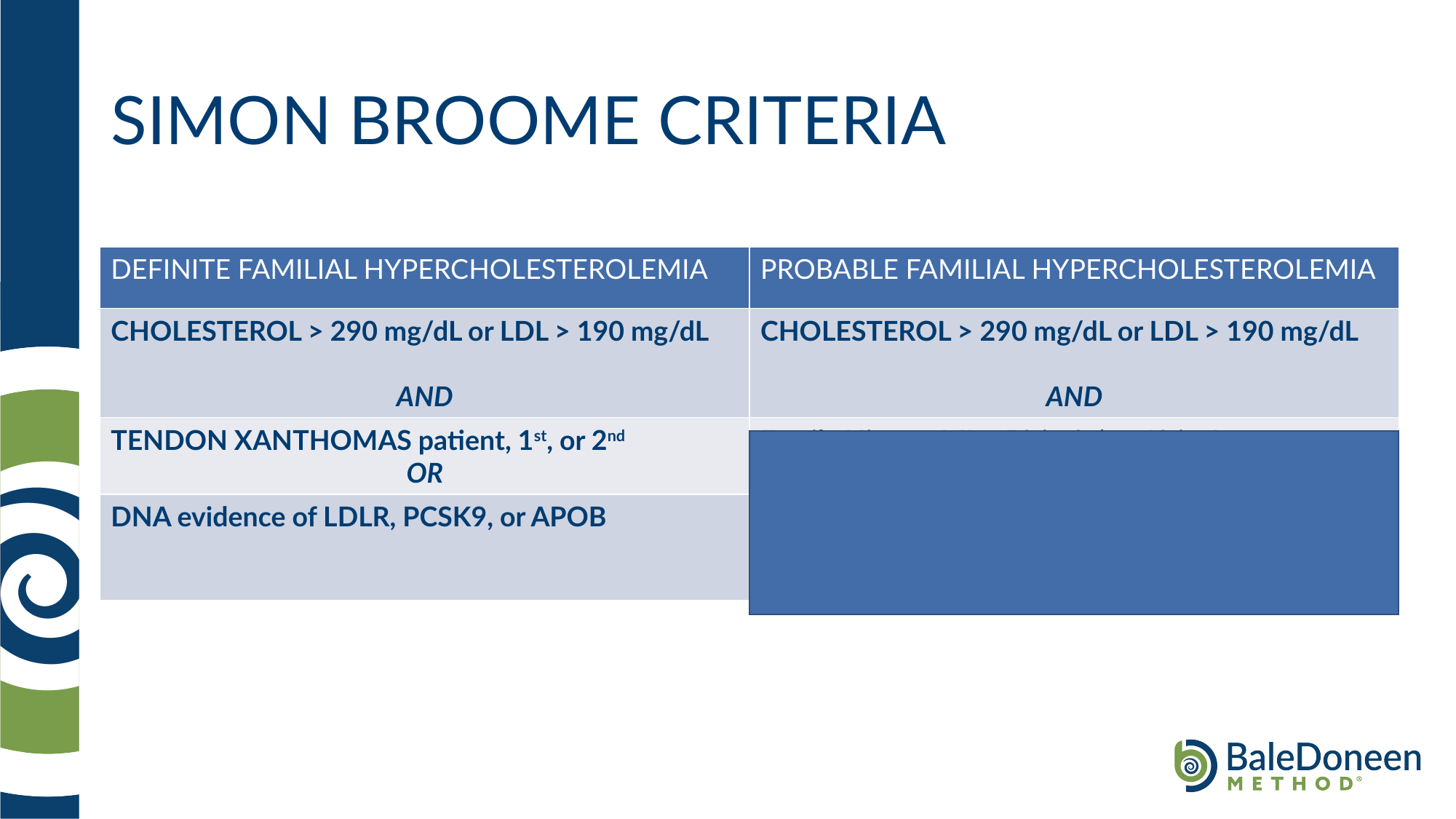

# SIMON BROOME CRITERIA
| DEFINITE FAMILIAL HYPERCHOLESTEROLEMIA | PROBABLE FAMILIAL HYPERCHOLESTEROLEMIA |
| --- | --- |
| CHOLESTEROL > 290 mg/dL or LDL > 190 mg/dL AND | CHOLESTEROL > 290 mg/dL or LDL > 190 mg/dL AND |
| TENDON XANTHOMAS patient, 1st, or 2nd OR | Family History MI < 50 in 2nd, < 60 in 1st OR |
| DNA evidence of LDLR, PCSK9, or APOB | Family History Cholesterol > 290 in 1st or 2nd, > 260 in child/sibling |